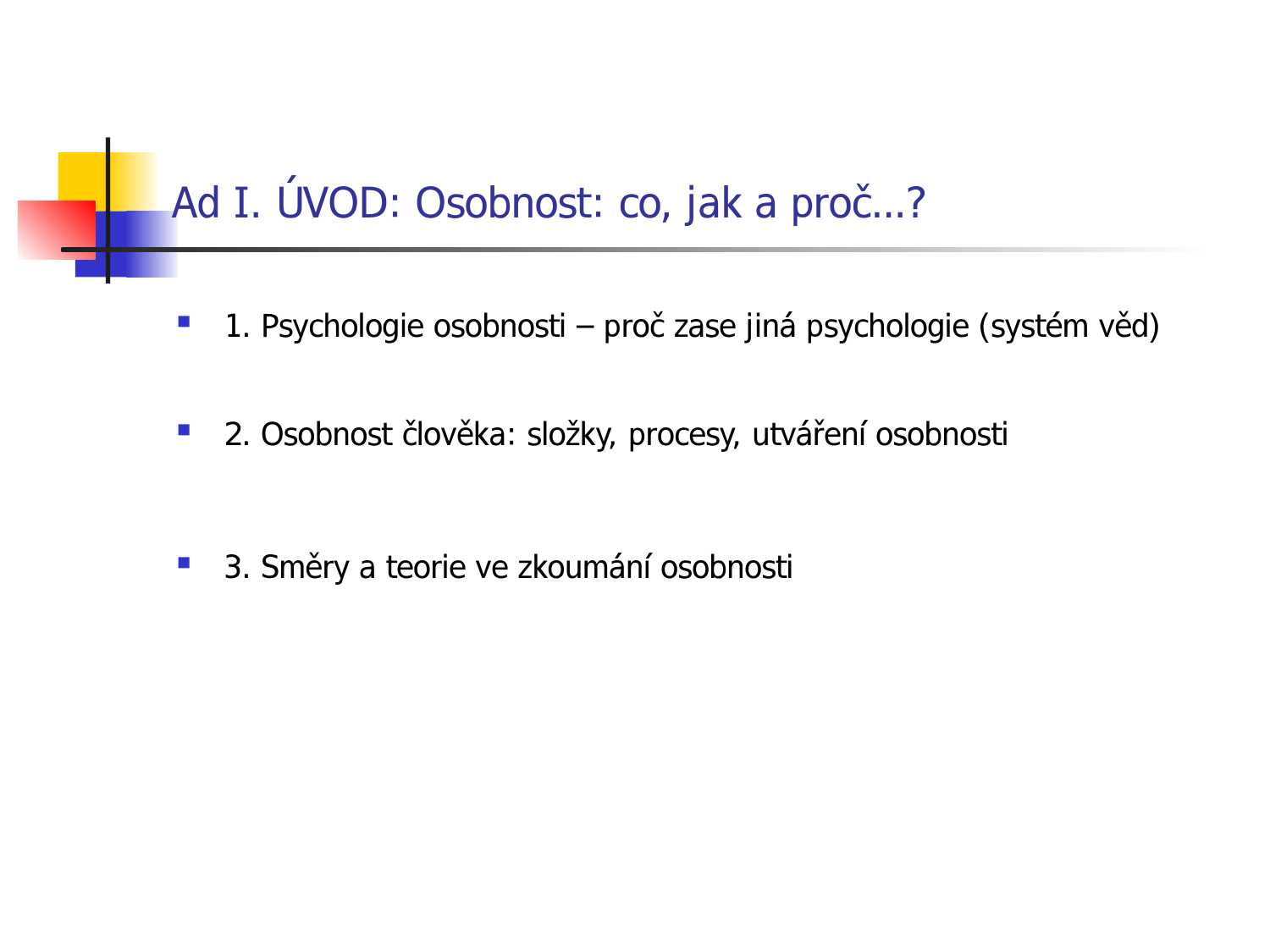

# Ad I. ÚVOD: Osobnost: co, jak a proč…?
1. Psychologie osobnosti – proč zase jiná psychologie (systém věd)

2. Osobnost člověka: složky, procesy, utváření osobnosti

3. Směry a teorie ve zkoumání osobnosti